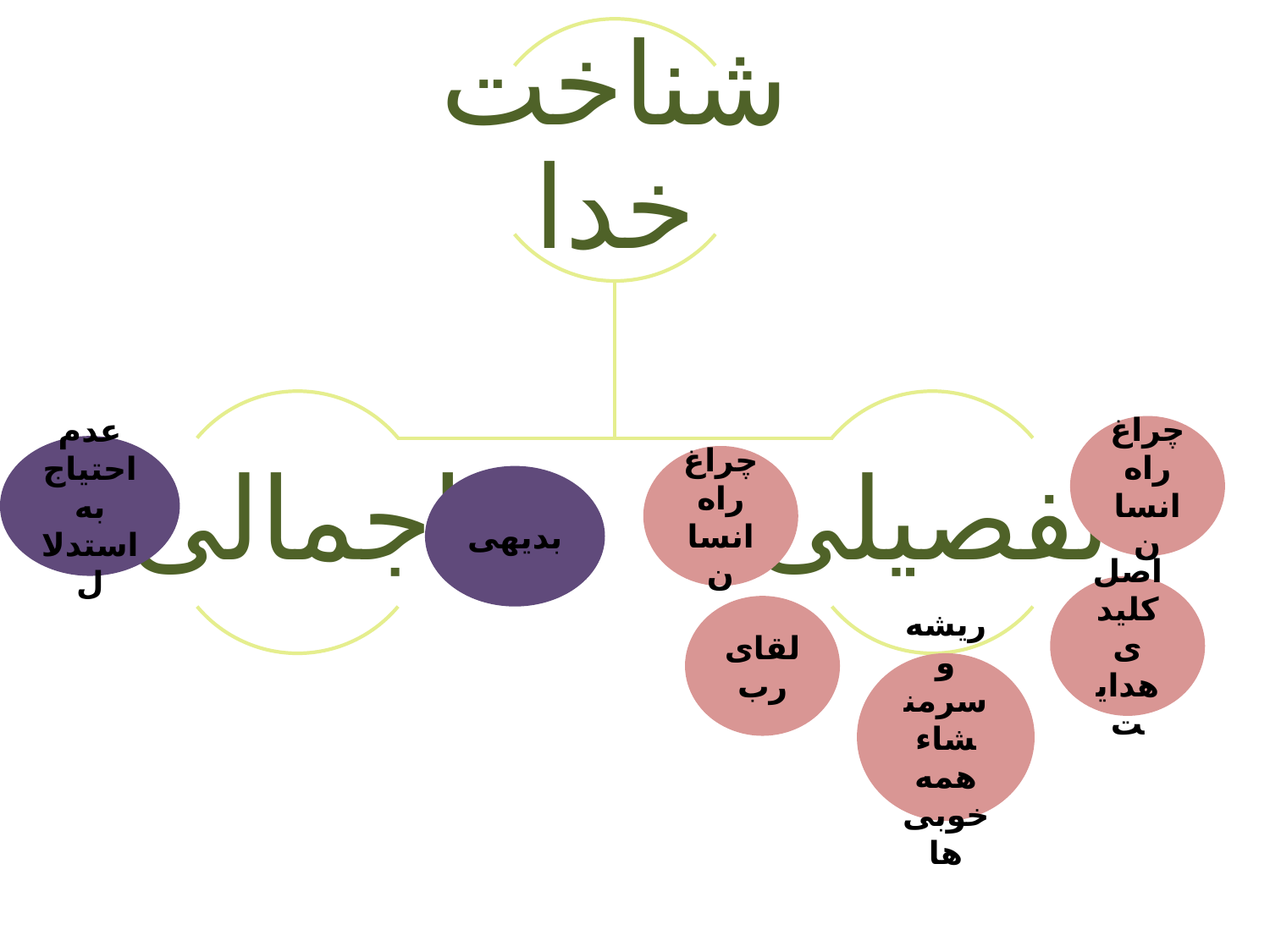

شناخت خدا
اجمالی
تفصیلی
چراغ راه انسان
عدم احتیاج به استدلال
چراغ راه انسان
بدیهی
اصل کلیدی هدایت
لقای رب
ریشه و سرمنشاء همه خوبی ها